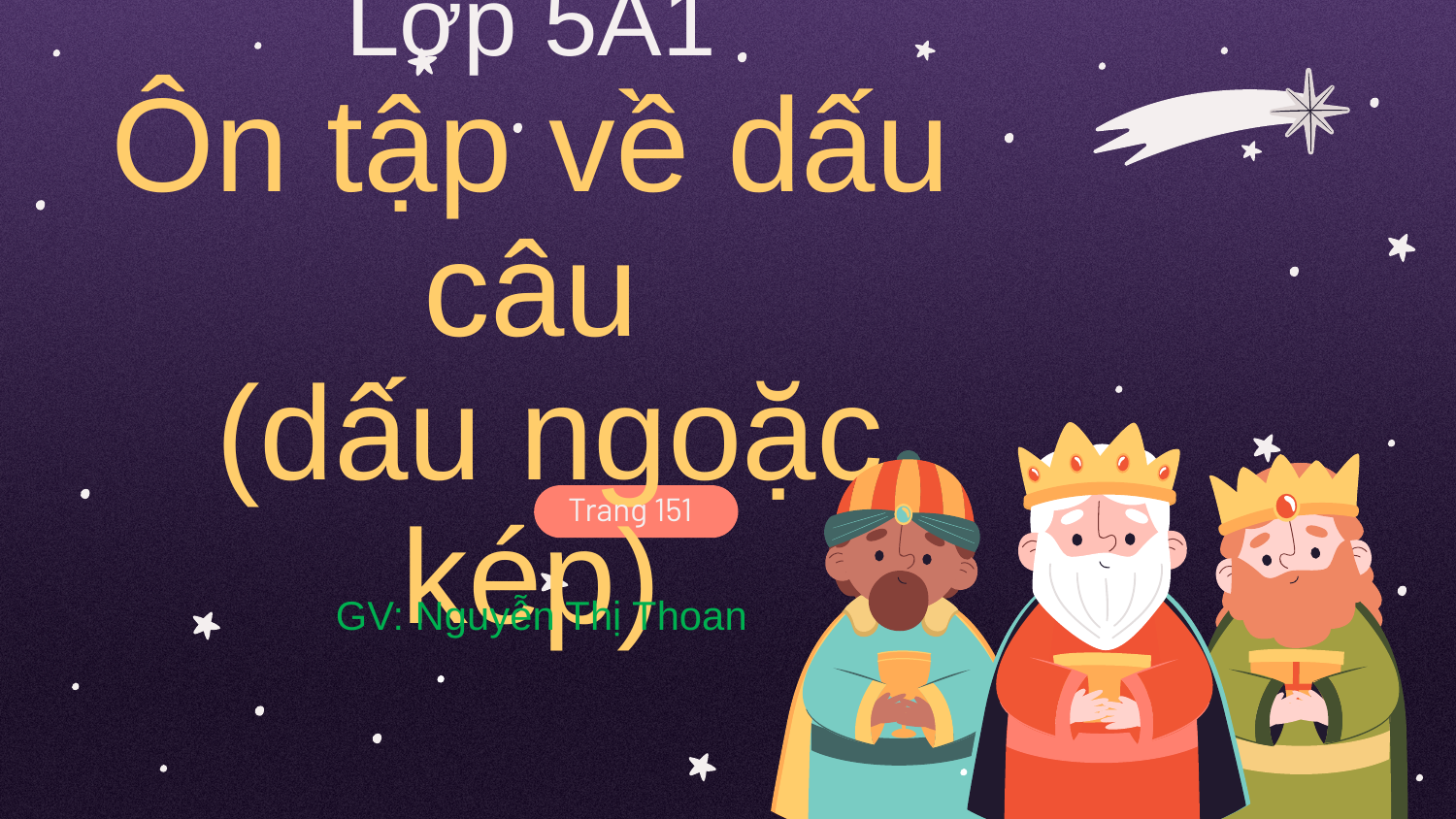

# Luyện từ và câu- Lớp 5A1 Ôn tập về dấu câu (dấu ngoặc kép)

Trang 151
GV: Nguyễn Thị Thoan